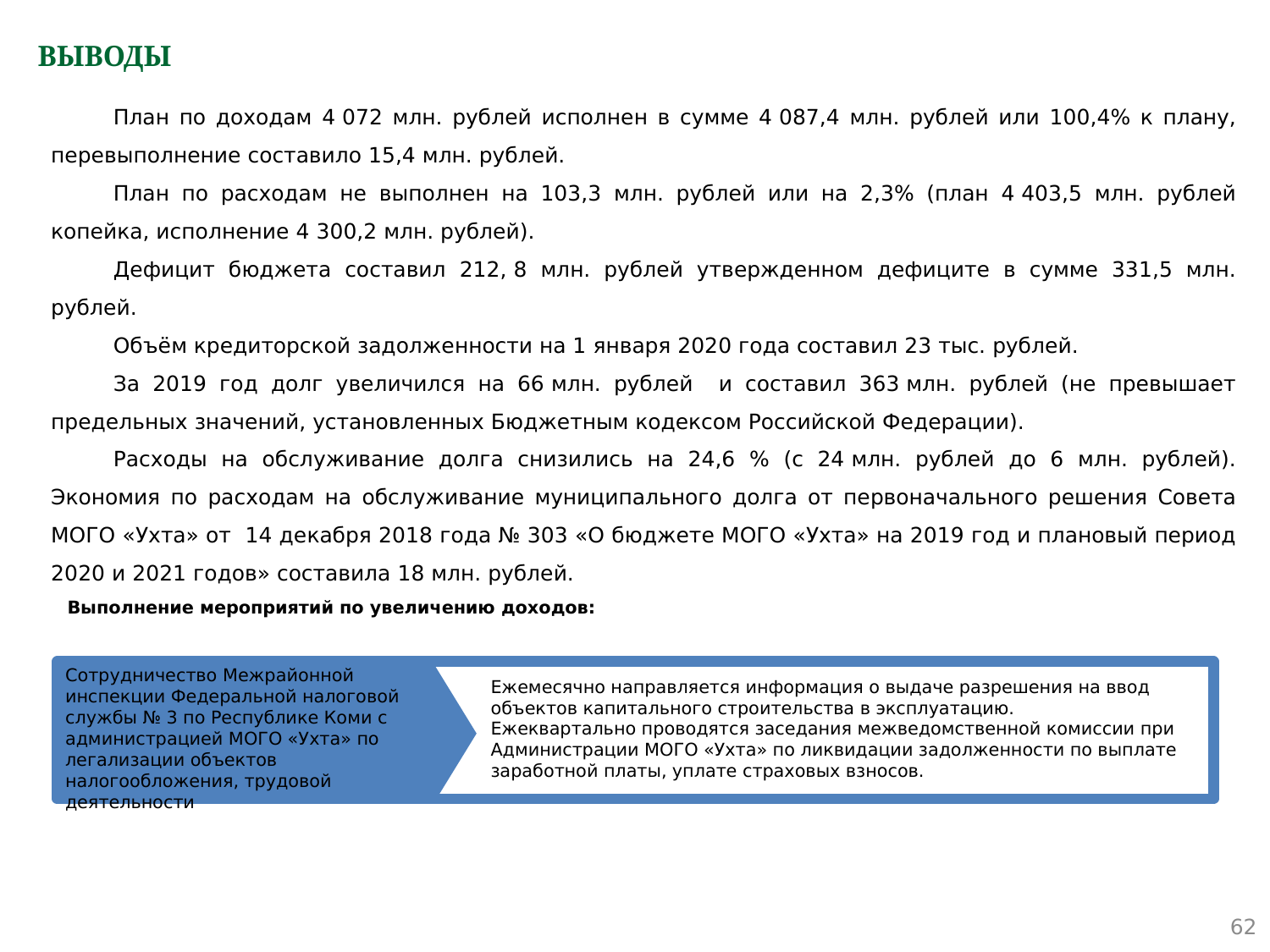

# ВЫВОДЫ
План по доходам 4 072 млн. рублей исполнен в сумме 4 087,4 млн. рублей или 100,4% к плану, перевыполнение составило 15,4 млн. рублей.
План по расходам не выполнен на 103,3 млн. рублей или на 2,3% (план 4 403,5 млн. рублей копейка, исполнение 4 300,2 млн. рублей).
Дефицит бюджета составил 212, 8 млн. рублей утвержденном дефиците в сумме 331,5 млн. рублей.
Объём кредиторской задолженности на 1 января 2020 года составил 23 тыс. рублей.
За 2019 год долг увеличился на 66 млн. рублей  и составил 363 млн. рублей (не превышает предельных значений, установленных Бюджетным кодексом Российской Федерации).
Расходы на обслуживание долга снизились на 24,6 % (с 24 млн. рублей до 6 млн. рублей). Экономия по расходам на обслуживание муниципального долга от первоначального решения Совета МОГО «Ухта» от  14 декабря 2018 года № 303 «О бюджете МОГО «Ухта» на 2019 год и плановый период 2020 и 2021 годов» составила 18 млн. рублей.
Выполнение мероприятий по увеличению доходов:
Сотрудничество Межрайонной
инспекции Федеральной налоговой службы № 3 по Республике Коми с администрацией МОГО «Ухта» по легализации объектов налогообложения, трудовой деятельности

Ежемесячно направляется информация о выдаче разрешения на ввод объектов капитального строительства в эксплуатацию.
Ежеквартально проводятся заседания межведомственной комиссии при Администрации МОГО «Ухта» по ликвидации задолженности по выплате заработной платы, уплате страховых взносов.
62